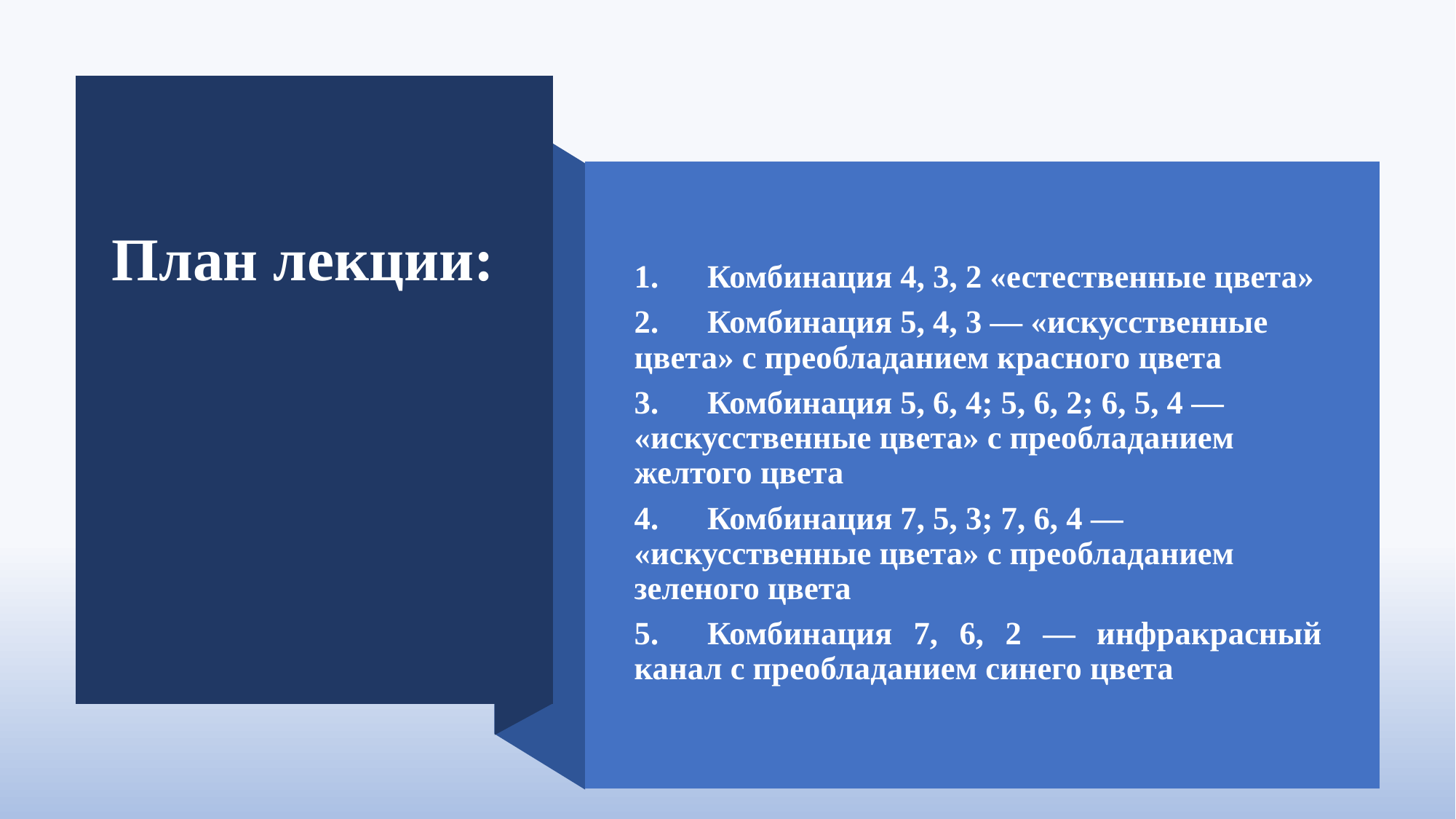

1.	Комбинация 4, 3, 2 «естественные цвета»
2.	Комбинация 5, 4, 3 — «искусственные цвета» с преобладанием красного цвета
3.	Комбинация 5, 6, 4; 5, 6, 2; 6, 5, 4 — «искусственные цвета» с преобладанием желтого цвета
4.	Комбинация 7, 5, 3; 7, 6, 4 — «искусственные цвета» с преобладанием зеленого цвета
5.	Комбинация 7, 6, 2 — инфракрасный канал с преобладанием синего цвета
План лекции: